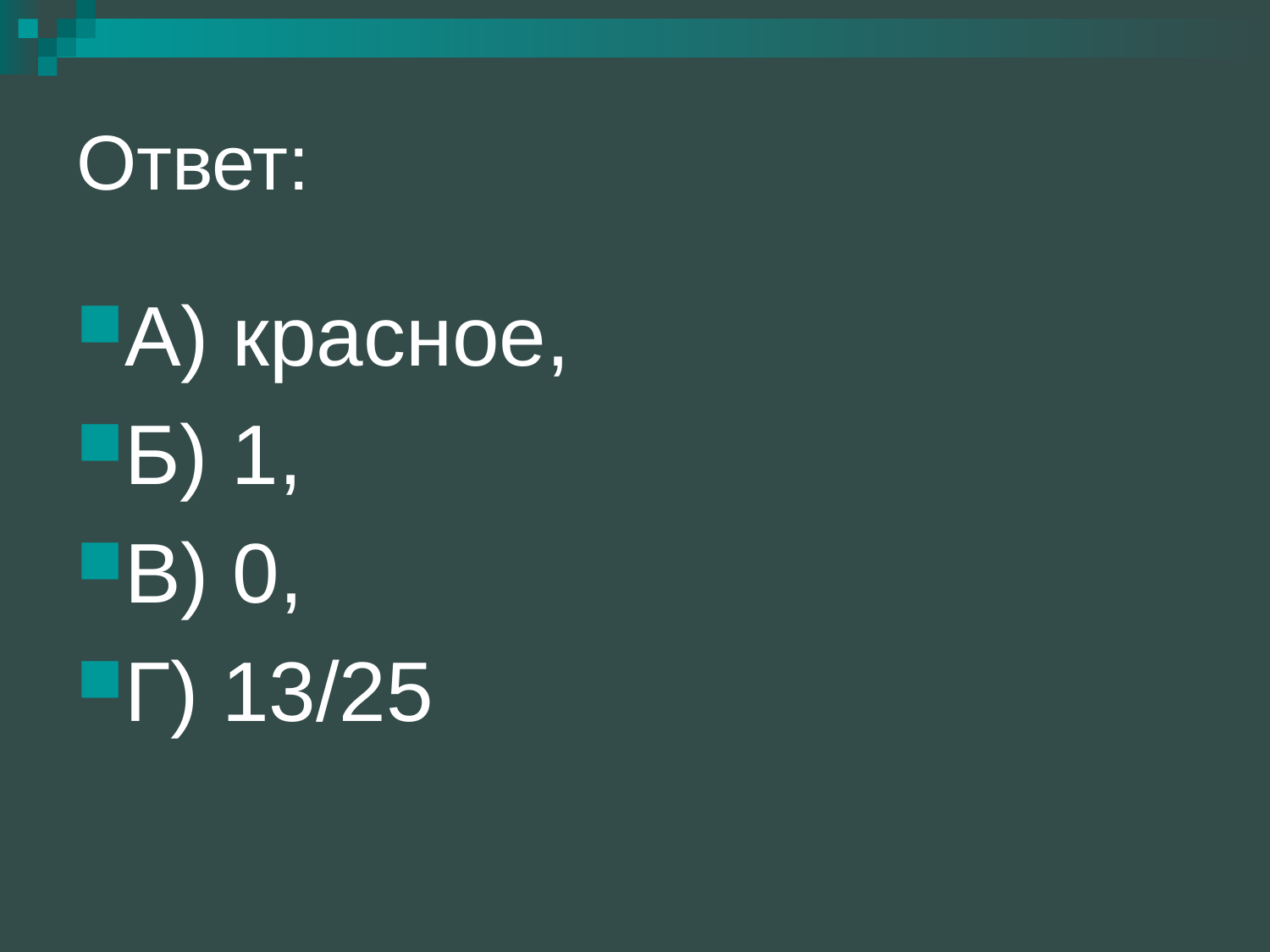

# Ответ:
А) красное,
Б) 1,
В) 0,
Г) 13/25